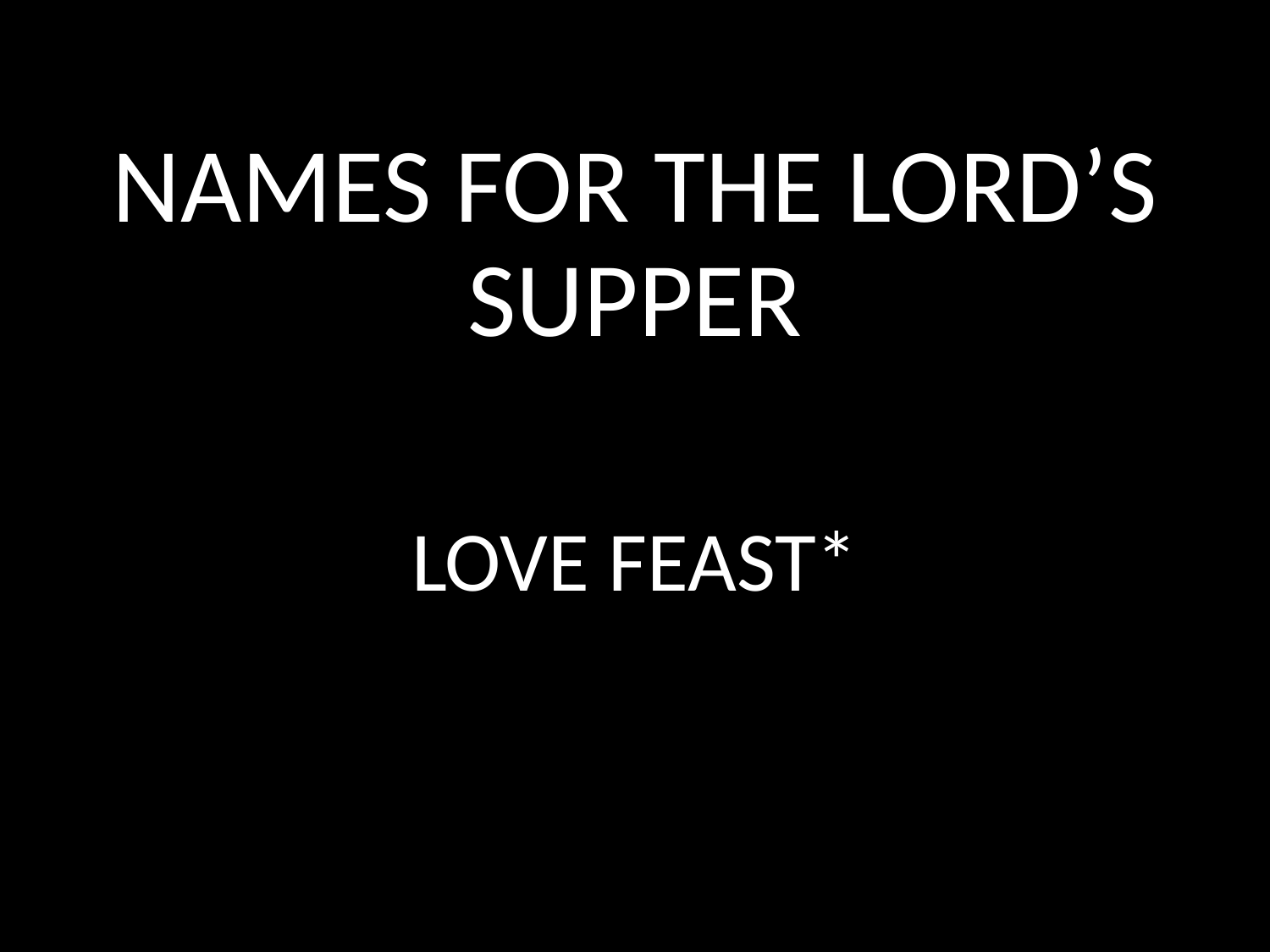

# NAMES FOR THE LORD’S SUPPER
LOVE FEAST*